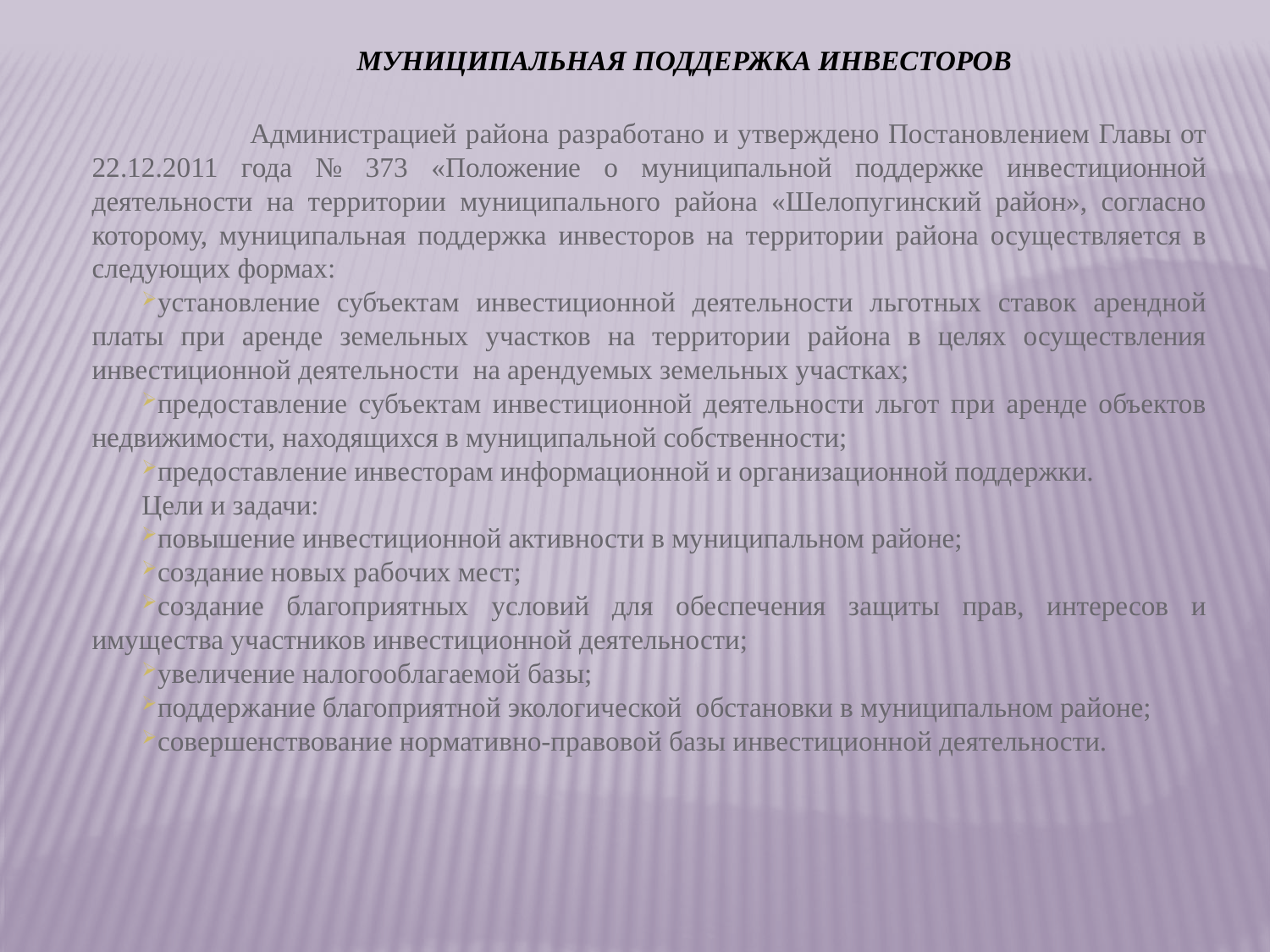

# Муниципальная поддержка инвесторов
            Администрацией района разработано и утверждено Постановлением Главы от 22.12.2011 года № 373 «Положение о муниципальной поддержке инвестиционной деятельности на территории муниципального района «Шелопугинский район», согласно которому, муниципальная поддержка инвесторов на территории района осуществляется в следующих формах:
установление субъектам инвестиционной деятельности льготных ставок арендной платы при аренде земельных участков на территории района в целях осуществления инвестиционной деятельности  на арендуемых земельных участках;
предоставление субъектам инвестиционной деятельности льгот при аренде объектов недвижимости, находящихся в муниципальной собственности;
предоставление инвесторам информационной и организационной поддержки.
Цели и задачи:
повышение инвестиционной активности в муниципальном районе;
создание новых рабочих мест;
создание благоприятных условий для обеспечения защиты прав, интересов и имущества участников инвестиционной деятельности;
увеличение налогооблагаемой базы;
поддержание благоприятной экологической  обстановки в муниципальном районе;
совершенствование нормативно-правовой базы инвестиционной деятельности.